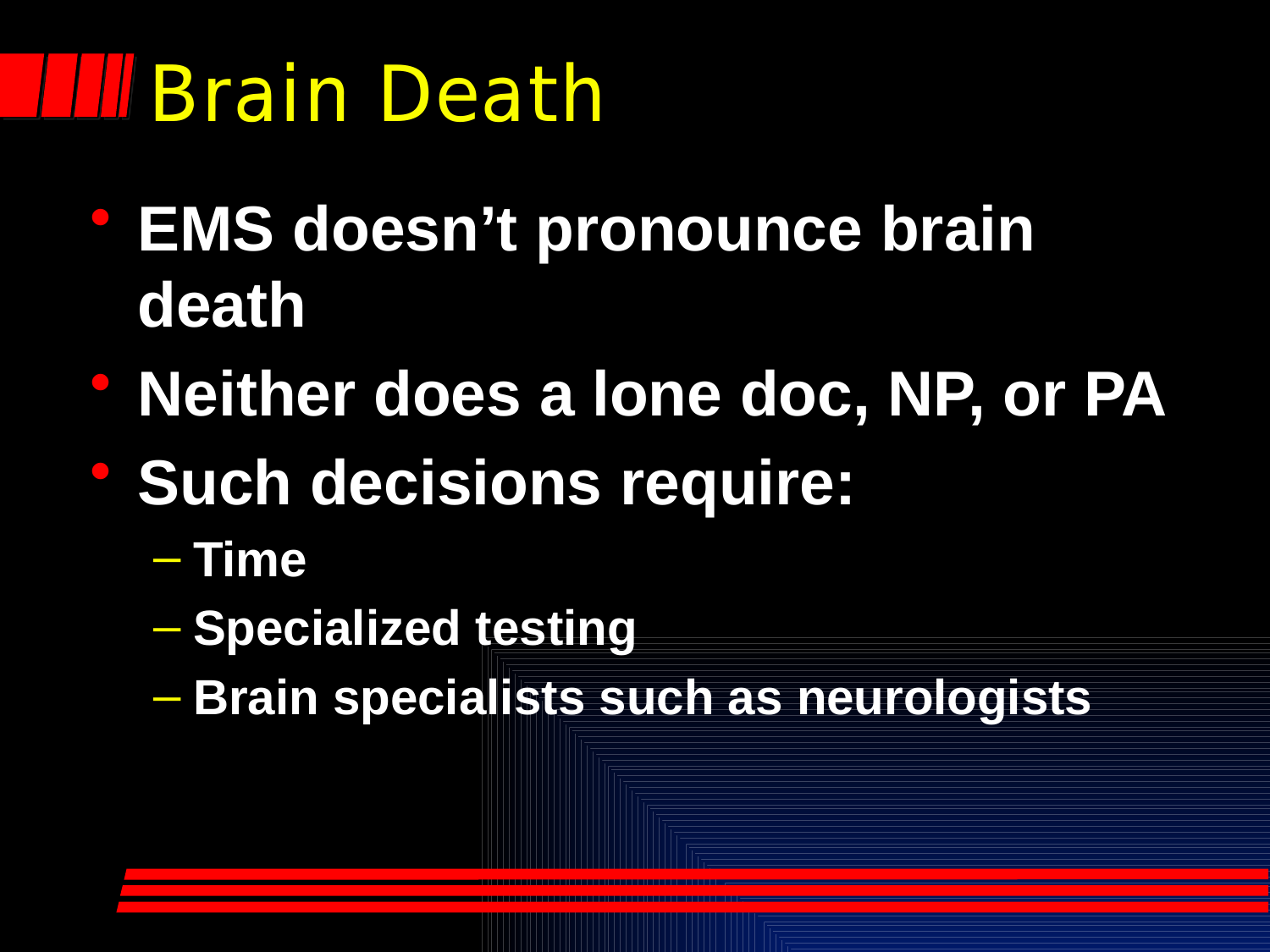

# Brain Death
EMS doesn’t pronounce brain death
Neither does a lone doc, NP, or PA
Such decisions require:
Time
Specialized testing
Brain specialists such as neurologists